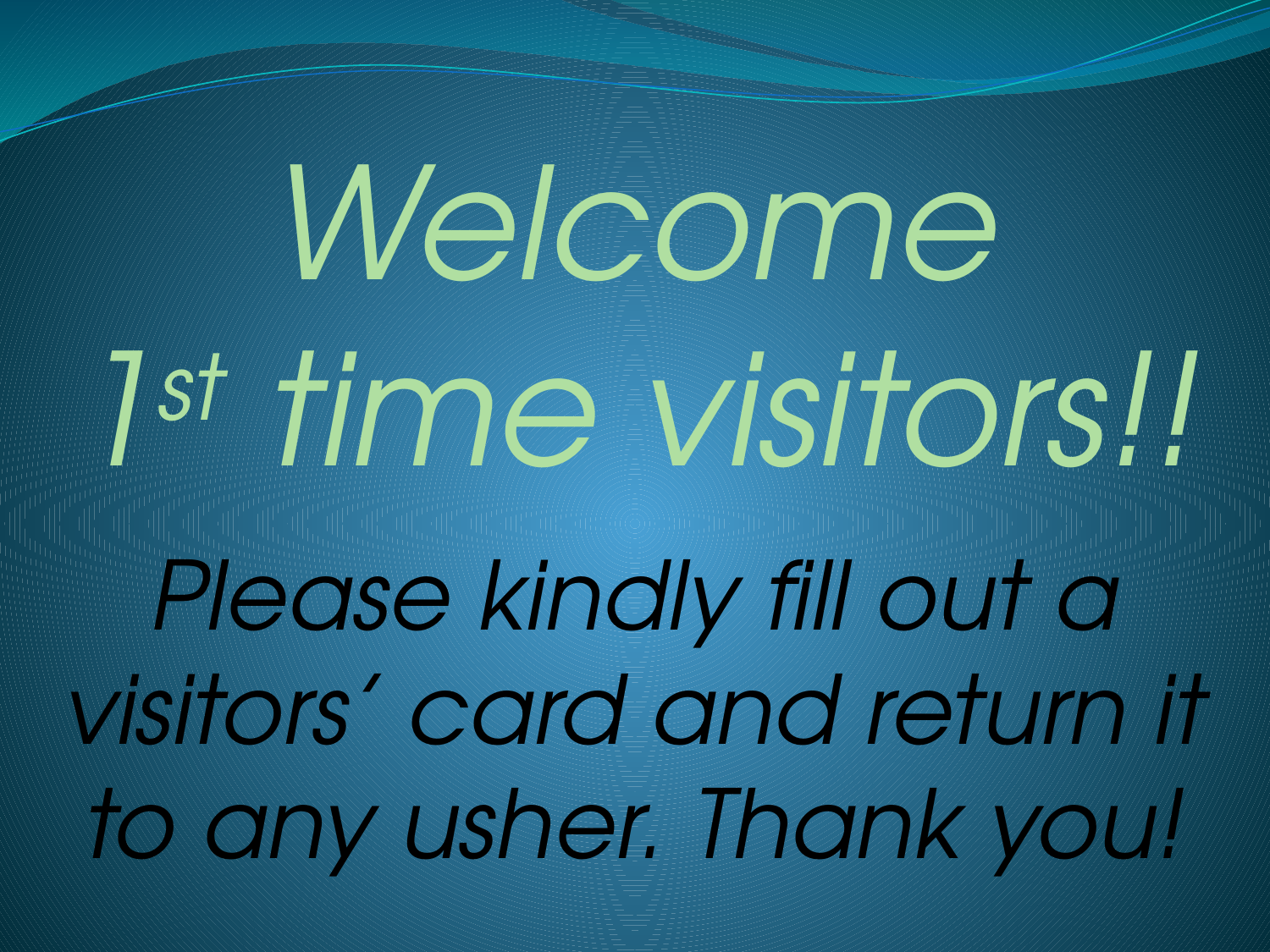

# Welcome 1st time visitors!!
Please kindly fill out a visitors’ card and return it to any usher. Thank you!